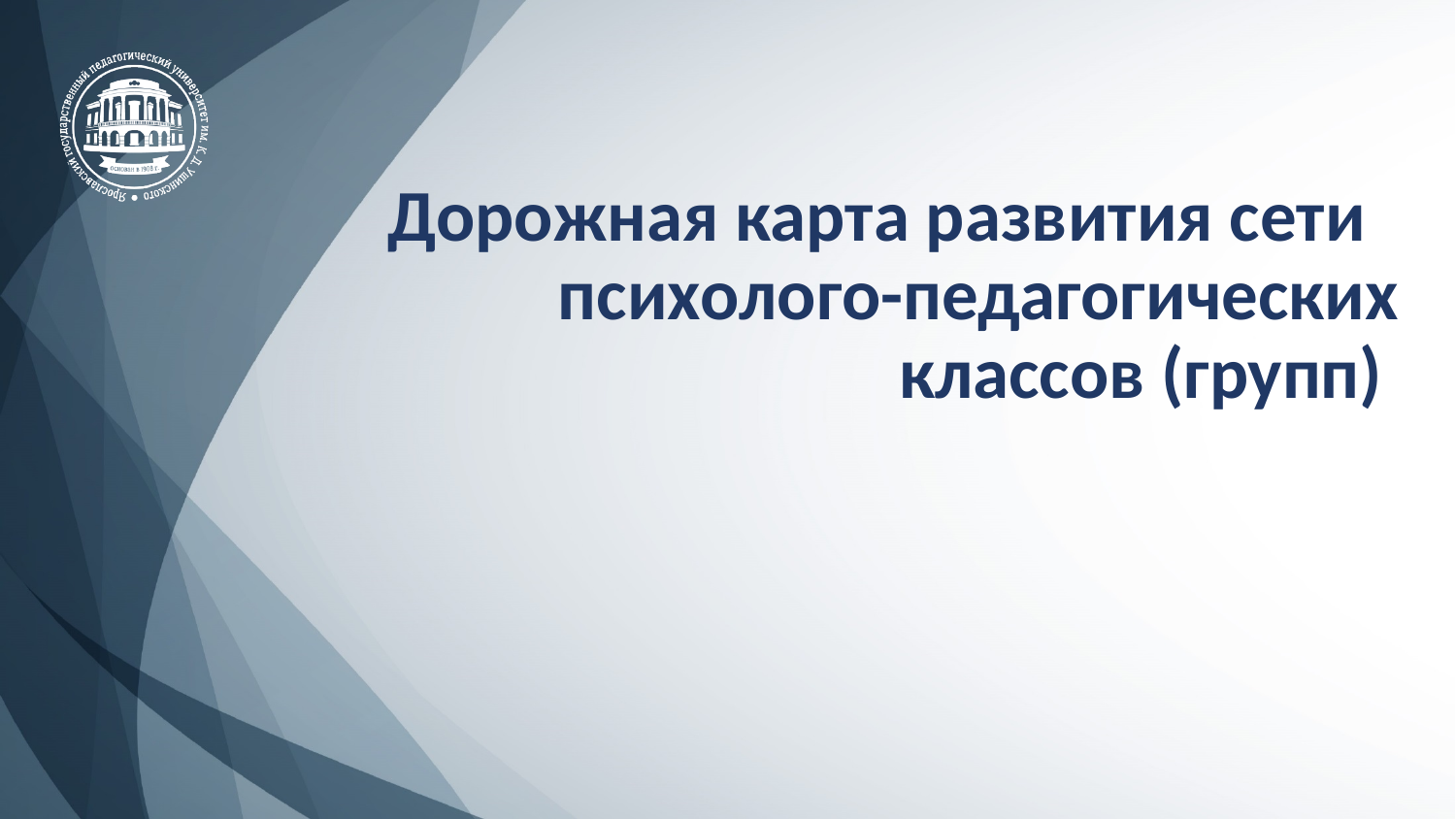

# Дорожная карта развития сети психолого-педагогических классов (групп)